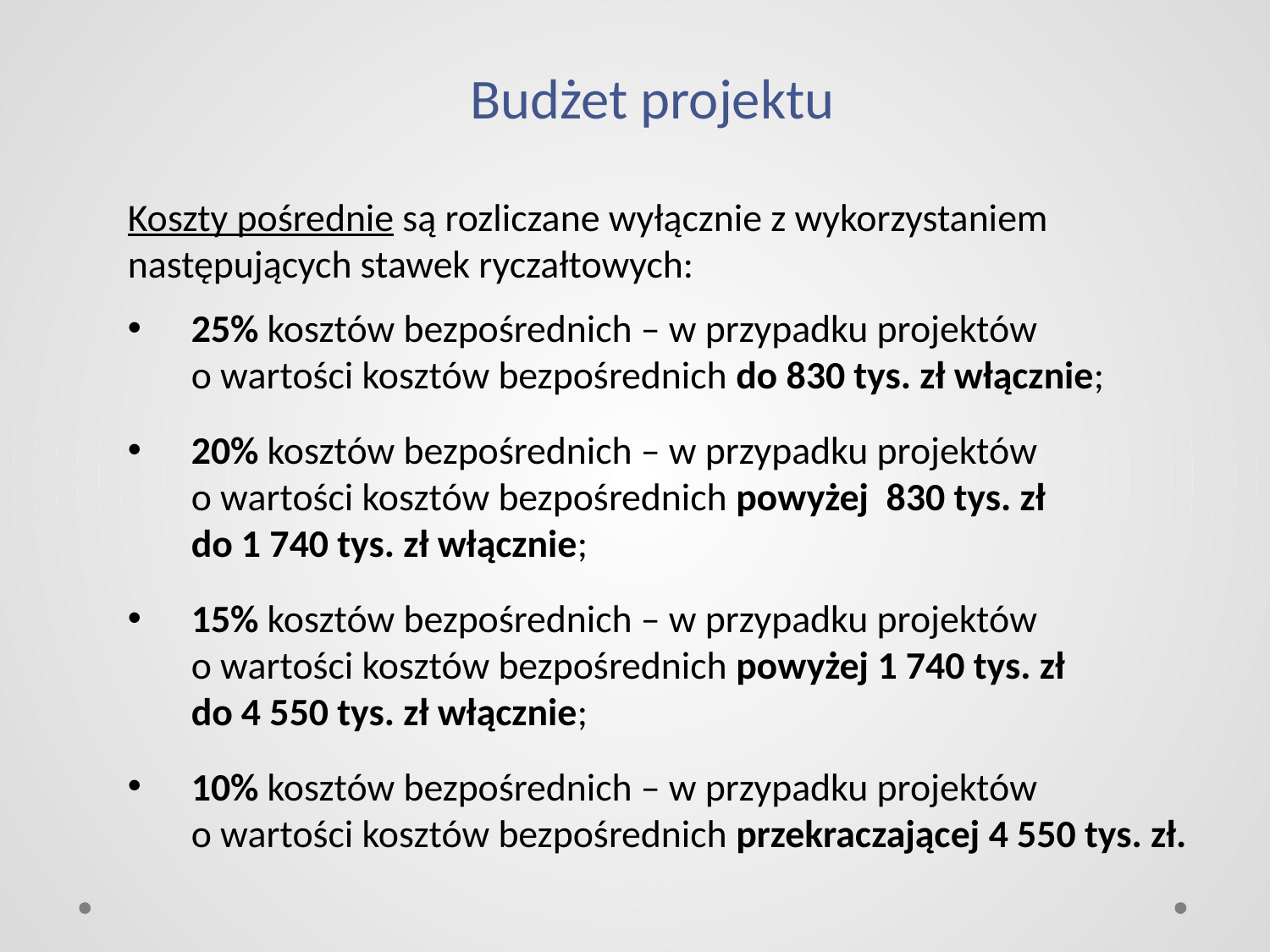

# Budżet projektu
Koszty pośrednie są rozliczane wyłącznie z wykorzystaniem następujących stawek ryczałtowych:
25% kosztów bezpośrednich – w przypadku projektów
o wartości kosztów bezpośrednich do 830 tys. zł włącznie;
20% kosztów bezpośrednich – w przypadku projektów
o wartości kosztów bezpośrednich powyżej  830 tys. zł
do 1 740 tys. zł włącznie;
15% kosztów bezpośrednich – w przypadku projektów
o wartości kosztów bezpośrednich powyżej 1 740 tys. zł
do 4 550 tys. zł włącznie;
10% kosztów bezpośrednich – w przypadku projektów
o wartości kosztów bezpośrednich przekraczającej 4 550 tys. zł.